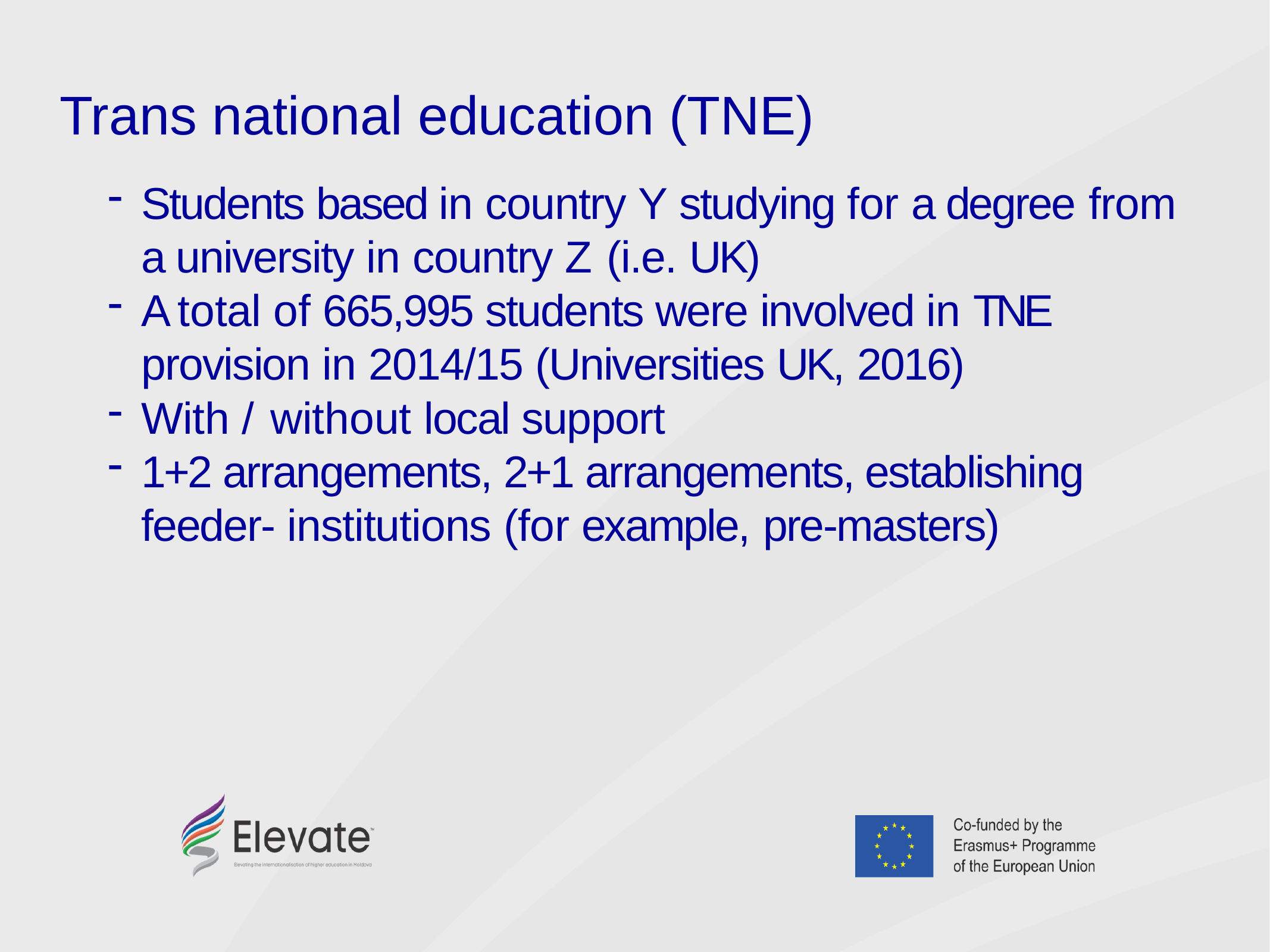

Trans national education (TNE)
Students based in country Y  studying for a degree from
a university in country Z  (i.e. UK)
A total of 665,995 students were involved in TNE
provision in 2014/15 (Universities UK, 2016)
With / without local support
1+2 arrangements, 2+1 arrangements, establishing  feeder- institutions (for example, pre-masters)